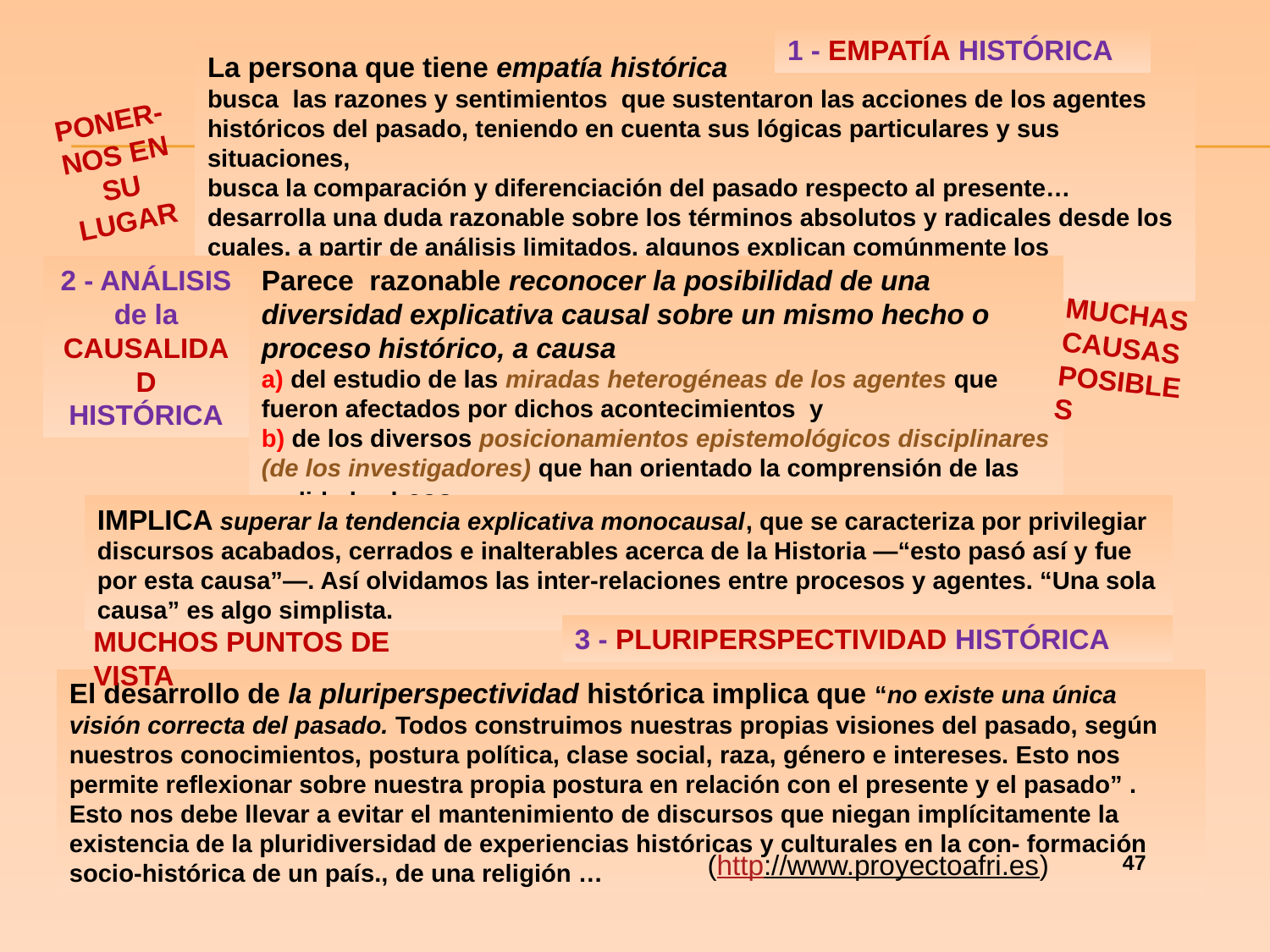

1 - EMPATÍA HISTÓRICA
La persona que tiene empatía histórica
busca  las razones y sentimientos  que sustentaron las acciones de los agentes históricos del pasado, teniendo en cuenta sus lógicas particulares y sus situaciones,
busca la comparación y diferenciación del pasado respecto al presente…
desarrolla una duda razonable sobre los términos absolutos y radicales desde los cuales, a partir de análisis limitados, algunos explican comúnmente los fenómenos de carácter hico.
PONER-NOS EN SU LUGAR
2 - ANÁLISIS de la CAUSALIDAD HISTÓRICA
Parece  razonable reconocer la posibilidad de una diversidad explicativa causal sobre un mismo hecho o proceso histórico, a causa
a) del estudio de las miradas heterogéneas de los agentes que fueron afectados por dichos acontecimientos  y
b) de los diversos posicionamientos epistemológicos disciplinares (de los investigadores) que han orientado la comprensión de las realidades hcas.
MUCHAS
CAUSAS
POSIBLES
IMPLICA superar la tendencia explicativa monocausal, que se caracteriza por privilegiar discursos acabados, cerrados e inalterables acerca de la Historia —“esto pasó así y fue por esta causa”—. Así olvidamos las inter-relaciones entre procesos y agentes. “Una sola causa” es algo simplista.
3 - PLURIPERSPECTIVIDAD HISTÓRICA
MUCHOS PUNTOS DE VISTA
El desarrollo de la pluriperspectividad histórica implica que “no existe una única visión correcta del pasado. Todos construimos nuestras propias visiones del pasado, según nuestros conocimientos, postura política, clase social, raza, género e intereses. Esto nos permite reflexionar sobre nuestra propia postura en relación con el presente y el pasado” . Esto nos debe llevar a evitar el mantenimiento de discursos que niegan implícitamente la existencia de la pluridiversidad de experiencias históricas y culturales en la con- formación socio-histórica de un país., de una religión …
(http://www.proyectoafri.es)
47